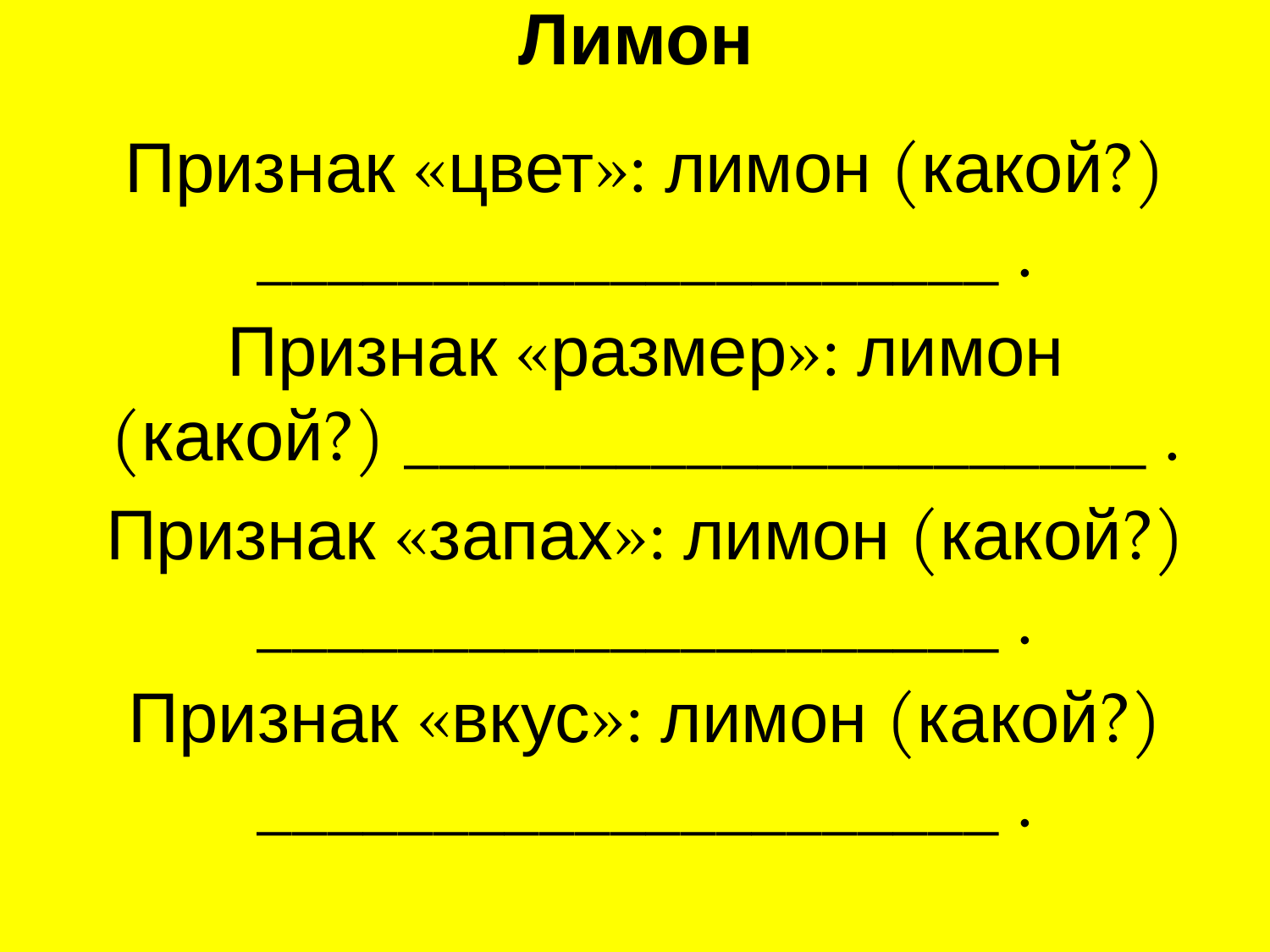

# Лимон
Признак «цвет»: лимон (какой?) _____________________ .
Признак «размер»: лимон (какой?) _____________________ .
Признак «запах»: лимон (какой?) _____________________ .
Признак «вкус»: лимон (какой?) _____________________ .